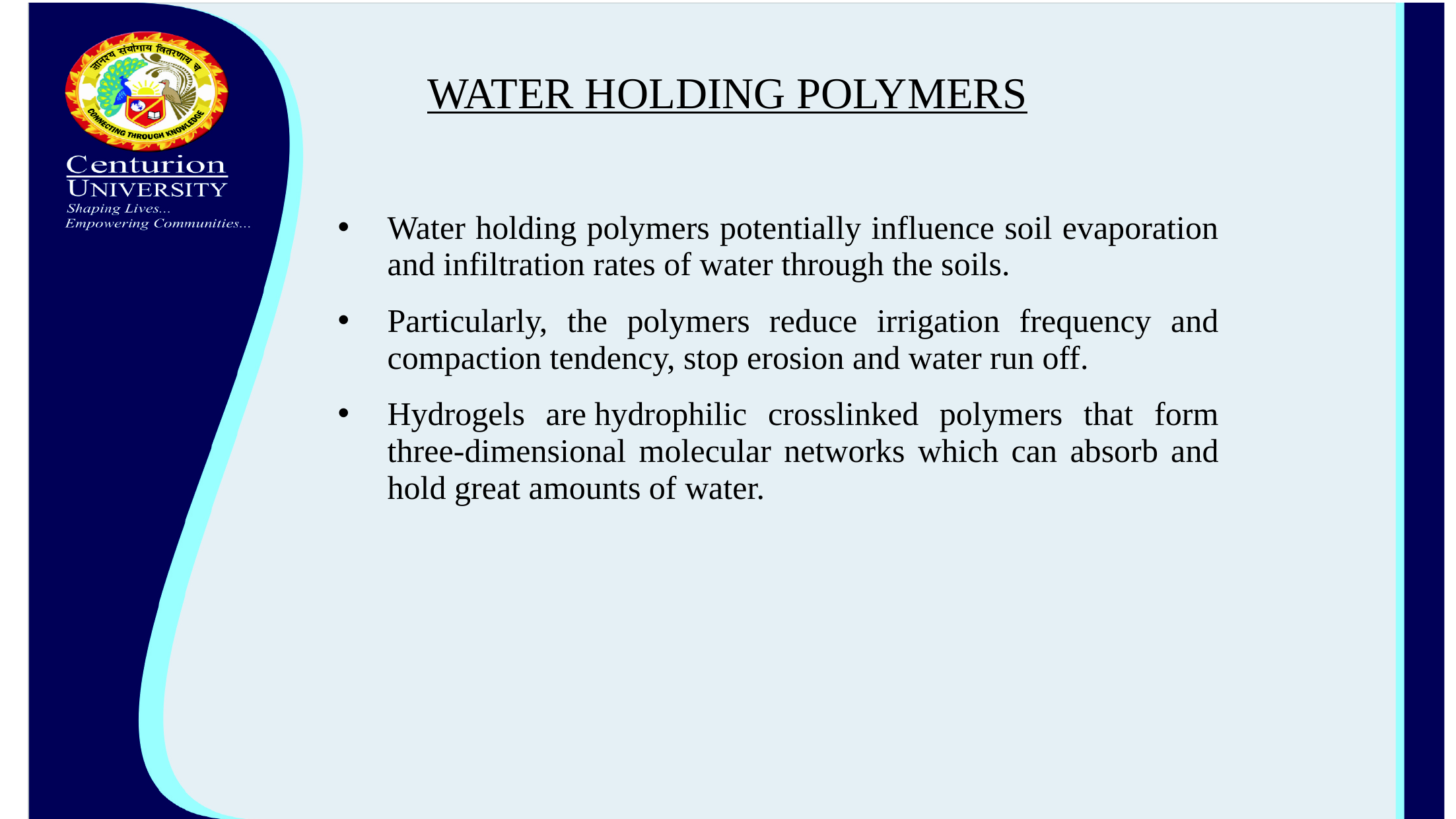

# WATER HOLDING POLYMERS
Water holding polymers potentially influence soil evaporation and infiltration rates of water through the soils.
Particularly, the polymers reduce irrigation frequency and compaction tendency, stop erosion and water run off.
Hydrogels are hydrophilic crosslinked polymers that form three-dimensional molecular networks which can absorb and hold great amounts of water.